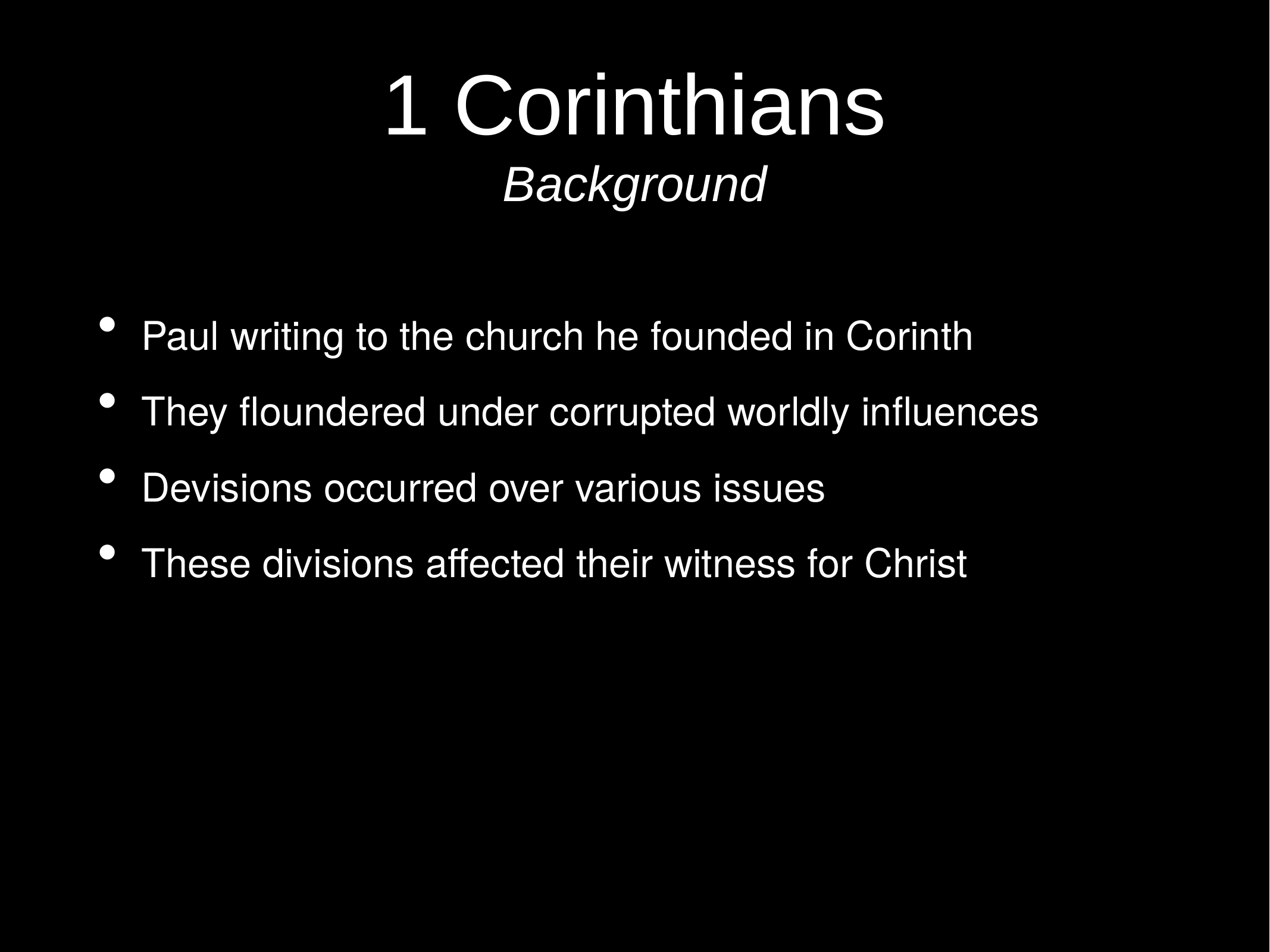

# 1 Corinthians
Background
Paul writing to the church he founded in Corinth
They floundered under corrupted worldly influences
Devisions occurred over various issues
These divisions affected their witness for Christ